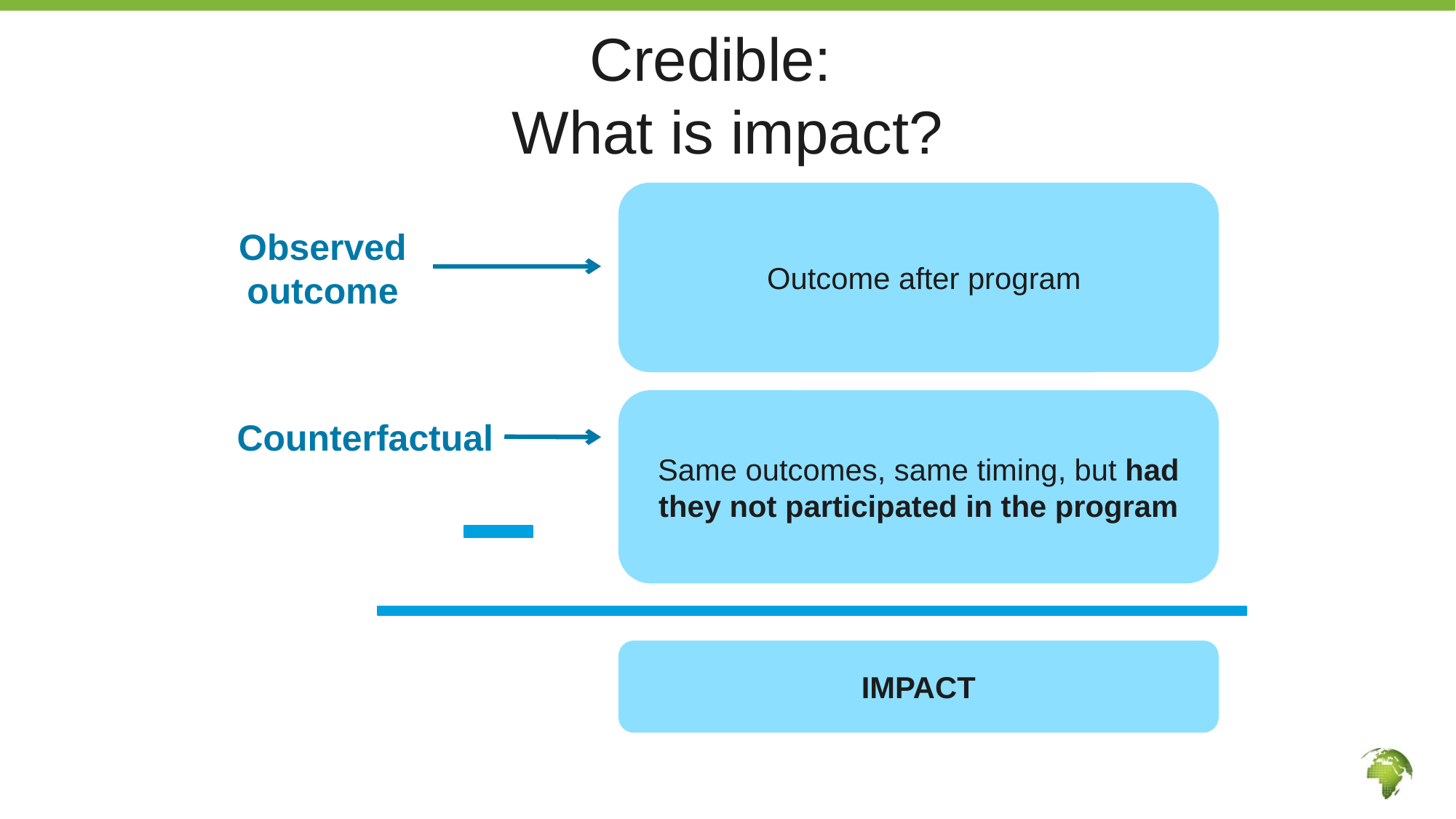

14
# Credible: What is impact?
Outcome after program
Observed outcome
Same outcomes, same timing, but had they not participated in the program
Counterfactual

IMPACT